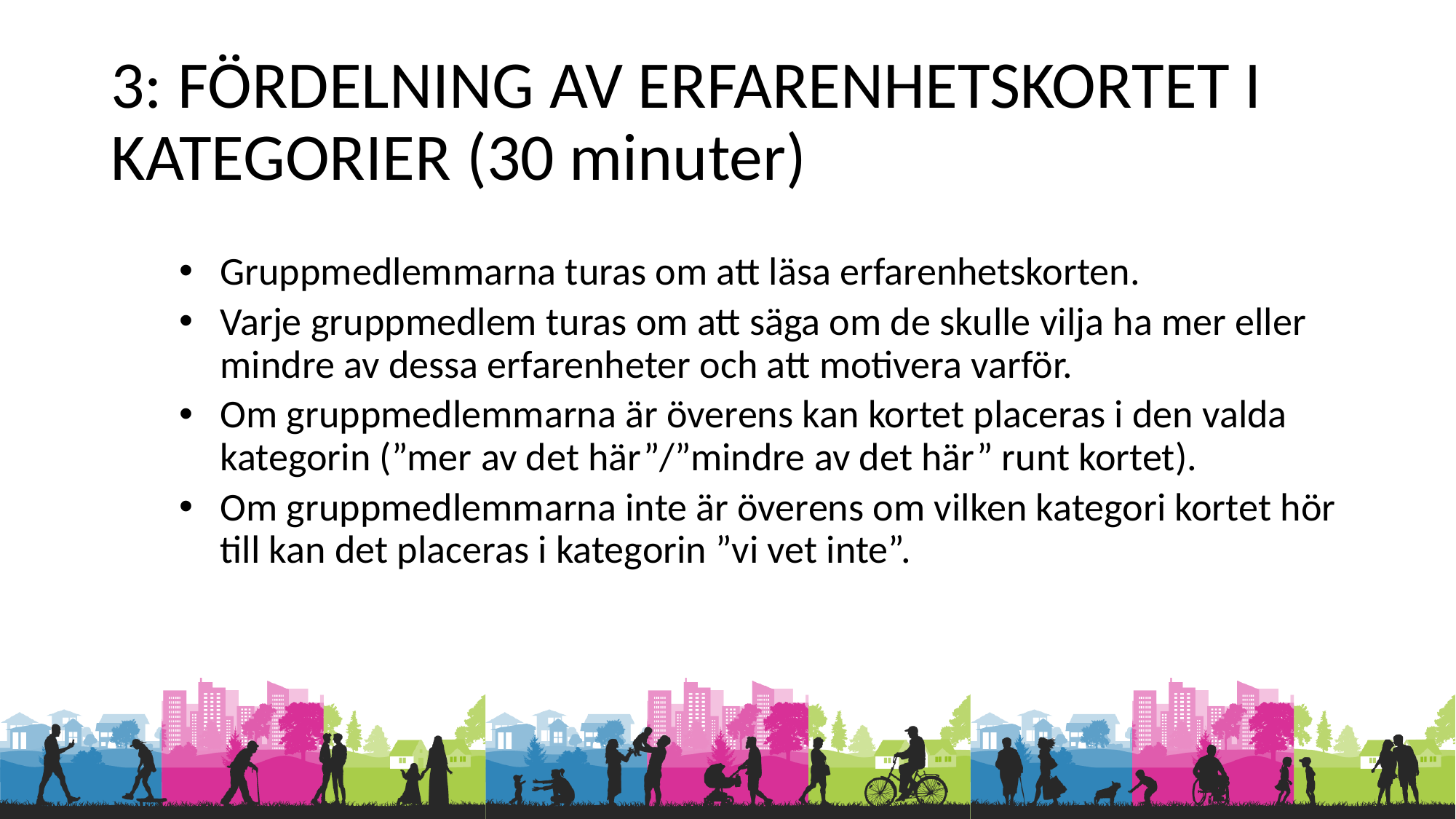

# 3: FÖRDELNING AV ERFARENHETSKORTET I KATEGORIER (30 minuter)

Gruppmedlemmarna turas om att läsa erfarenhetskorten.
Varje gruppmedlem turas om att säga om de skulle vilja ha mer eller mindre av dessa erfarenheter och att motivera varför.
Om gruppmedlemmarna är överens kan kortet placeras i den valda kategorin (”mer av det här”/”mindre av det här” runt kortet).
Om gruppmedlemmarna inte är överens om vilken kategori kortet hör till kan det placeras i kategorin ”vi vet inte”.